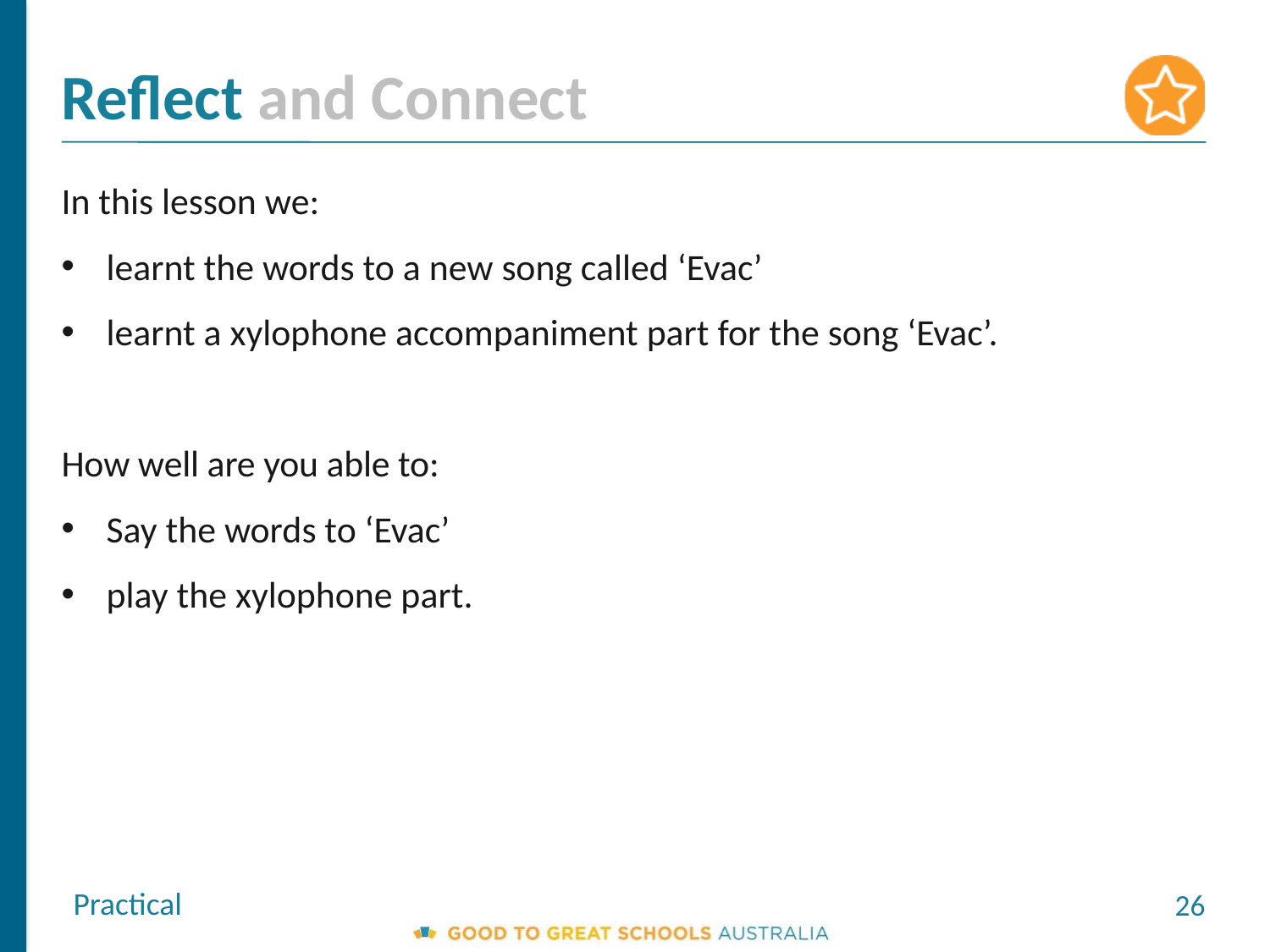

Reflect and Connect
In this lesson we:
learnt the words to a new song called ‘Evac’
learnt a xylophone accompaniment part for the song ‘Evac’.

How well are you able to:
Say the words to ‘Evac’
play the xylophone part.
Practical